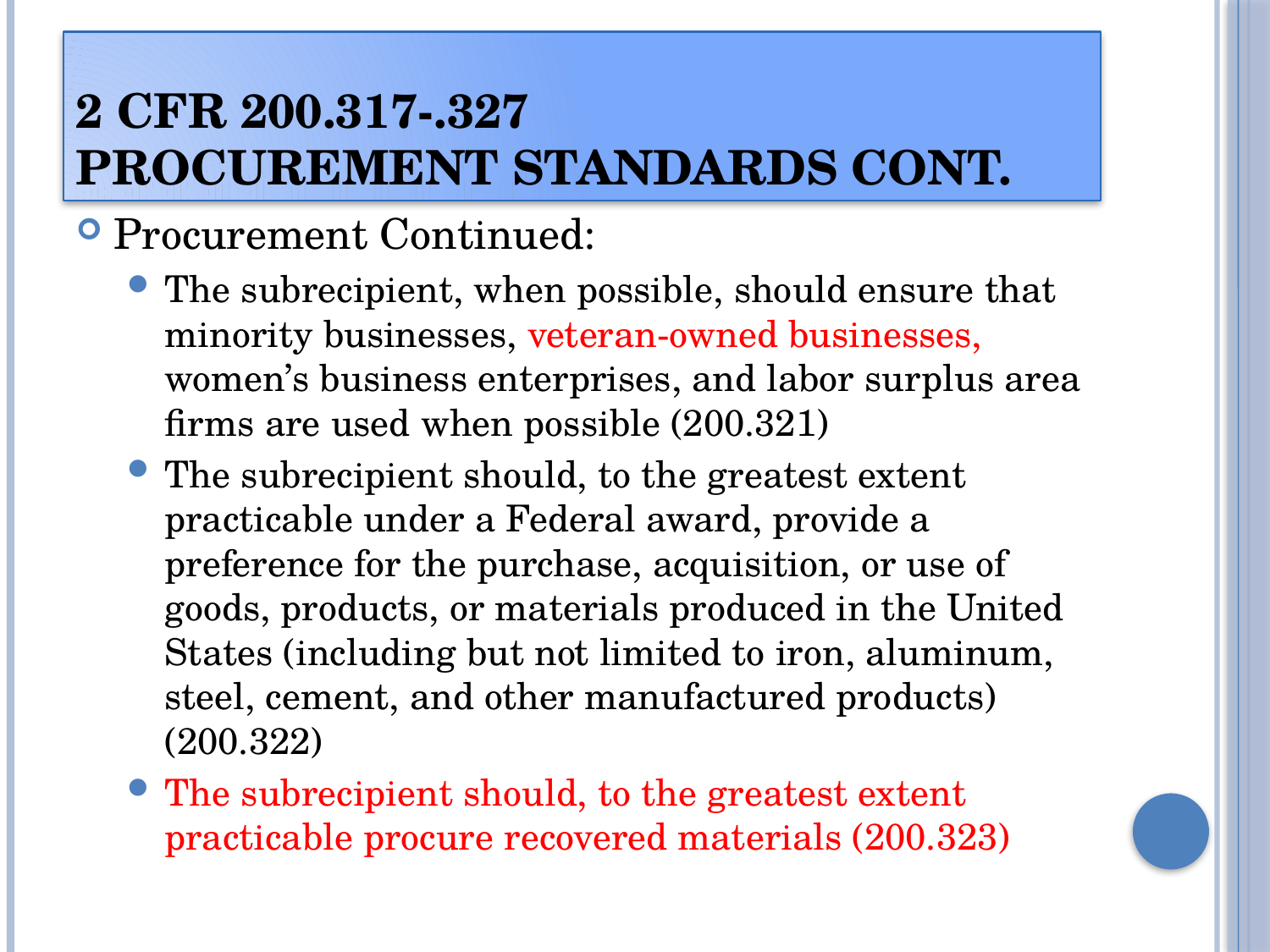

# 2 CFR 200.317-.327 procurement Standards Cont.
Procurement Continued:
The subrecipient, when possible, should ensure that minority businesses, veteran-owned businesses, women’s business enterprises, and labor surplus area firms are used when possible (200.321)
The subrecipient should, to the greatest extent practicable under a Federal award, provide a preference for the purchase, acquisition, or use of goods, products, or materials produced in the United States (including but not limited to iron, aluminum, steel, cement, and other manufactured products) (200.322)
The subrecipient should, to the greatest extent practicable procure recovered materials (200.323)